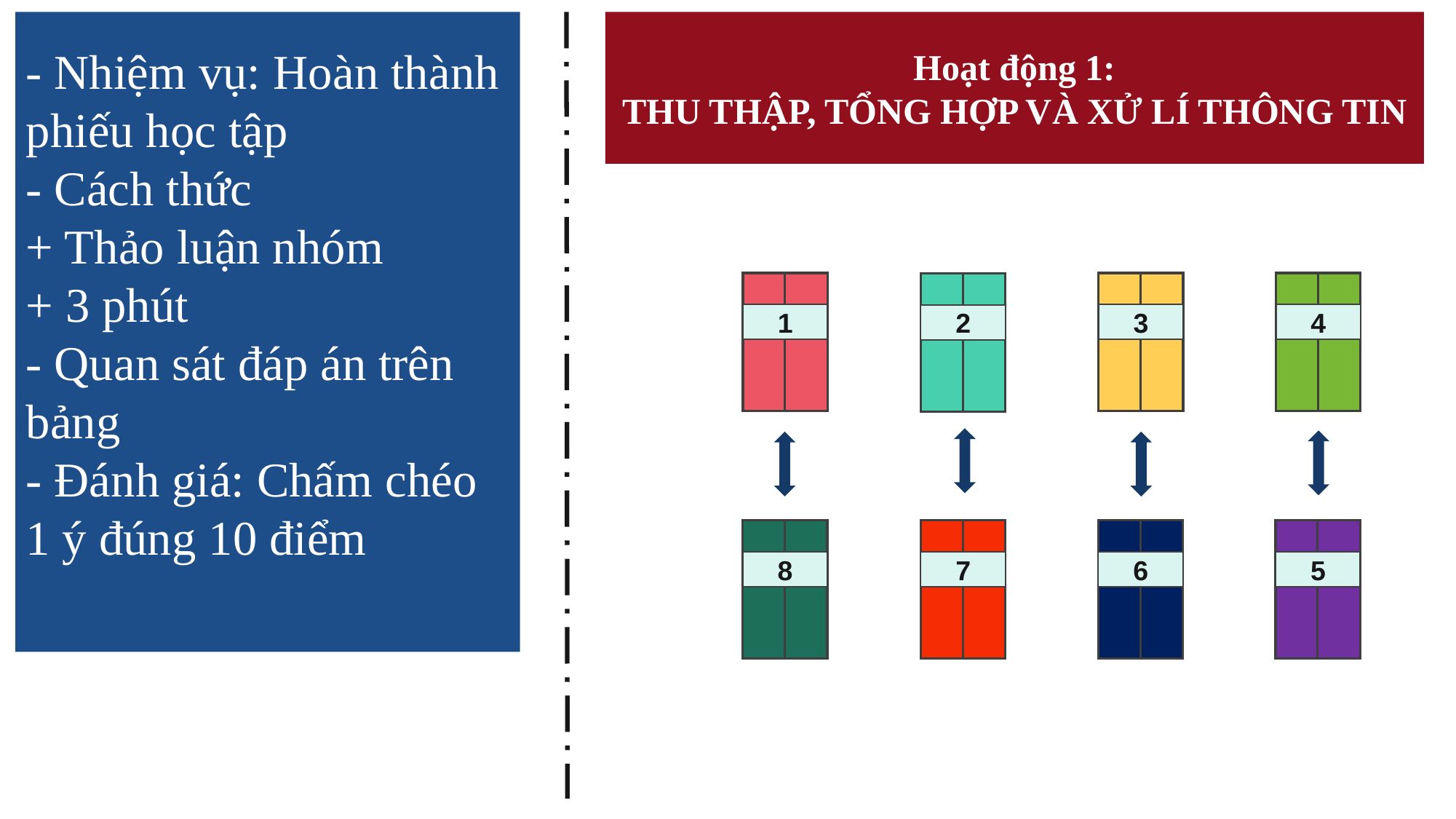

- Nhiệm vụ: Hoàn thành phiếu học tập
- Cách thức
+ Thảo luận nhóm
+ 3 phút
- Quan sát đáp án trên bảng
- Đánh giá: Chấm chéo
1 ý đúng 10 điểm

Hoạt động 1:
THU THẬP, TỔNG HỢP VÀ XỬ LÍ THÔNG TIN

1

3

4

2

8

7

6

5